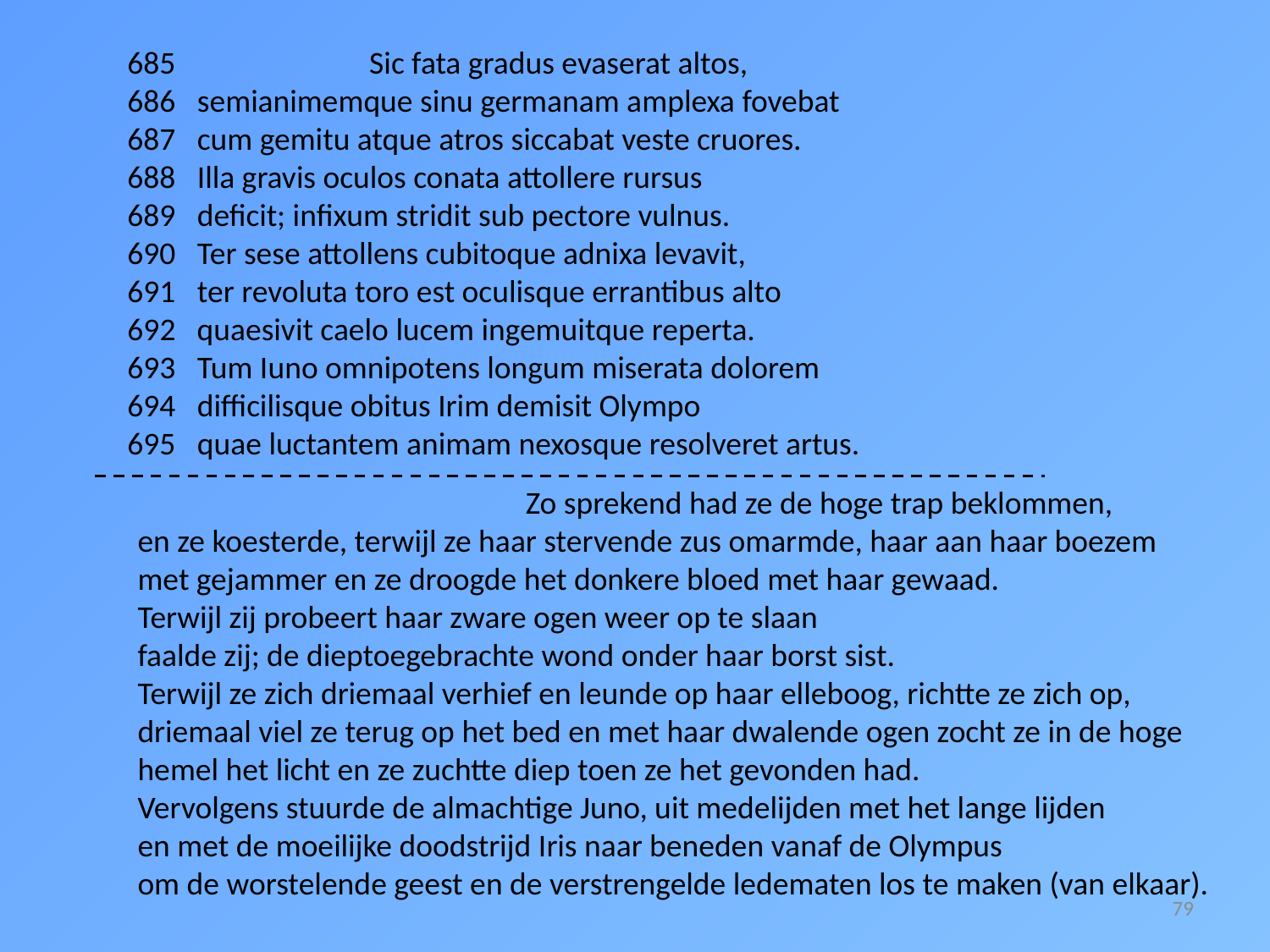

685                           Sic fata gradus evaserat altos,
686   semianimemque sinu germanam amplexa fovebat
687   cum gemitu atque atros siccabat veste cruores.
688   Illa gravis oculos conata attollere rursus
689   deficit; infixum stridit sub pectore vulnus.
690   Ter sese attollens cubitoque adnixa levavit,
691   ter revoluta toro est oculisque errantibus alto
   quaesivit caelo lucem ingemuitque reperta.
693   Tum Iuno omnipotens longum miserata dolorem
694   difficilisque obitus Irim demisit Olympo
695   quae luctantem animam nexosque resolveret artus.
			 Zo sprekend had ze de hoge trap beklommen,
en ze koesterde, terwijl ze haar stervende zus omarmde, haar aan haar boezem
met gejammer en ze droogde het donkere bloed met haar gewaad.
Terwijl zij probeert haar zware ogen weer op te slaan
faalde zij; de dieptoegebrachte wond onder haar borst sist.
Terwijl ze zich driemaal verhief en leunde op haar elleboog, richtte ze zich op,
driemaal viel ze terug op het bed en met haar dwalende ogen zocht ze in de hoge
hemel het licht en ze zuchtte diep toen ze het gevonden had.
Vervolgens stuurde de almachtige Juno, uit medelijden met het lange lijden
en met de moeilijke doodstrijd Iris naar beneden vanaf de Olympus
om de worstelende geest en de verstrengelde ledematen los te maken (van elkaar).
79